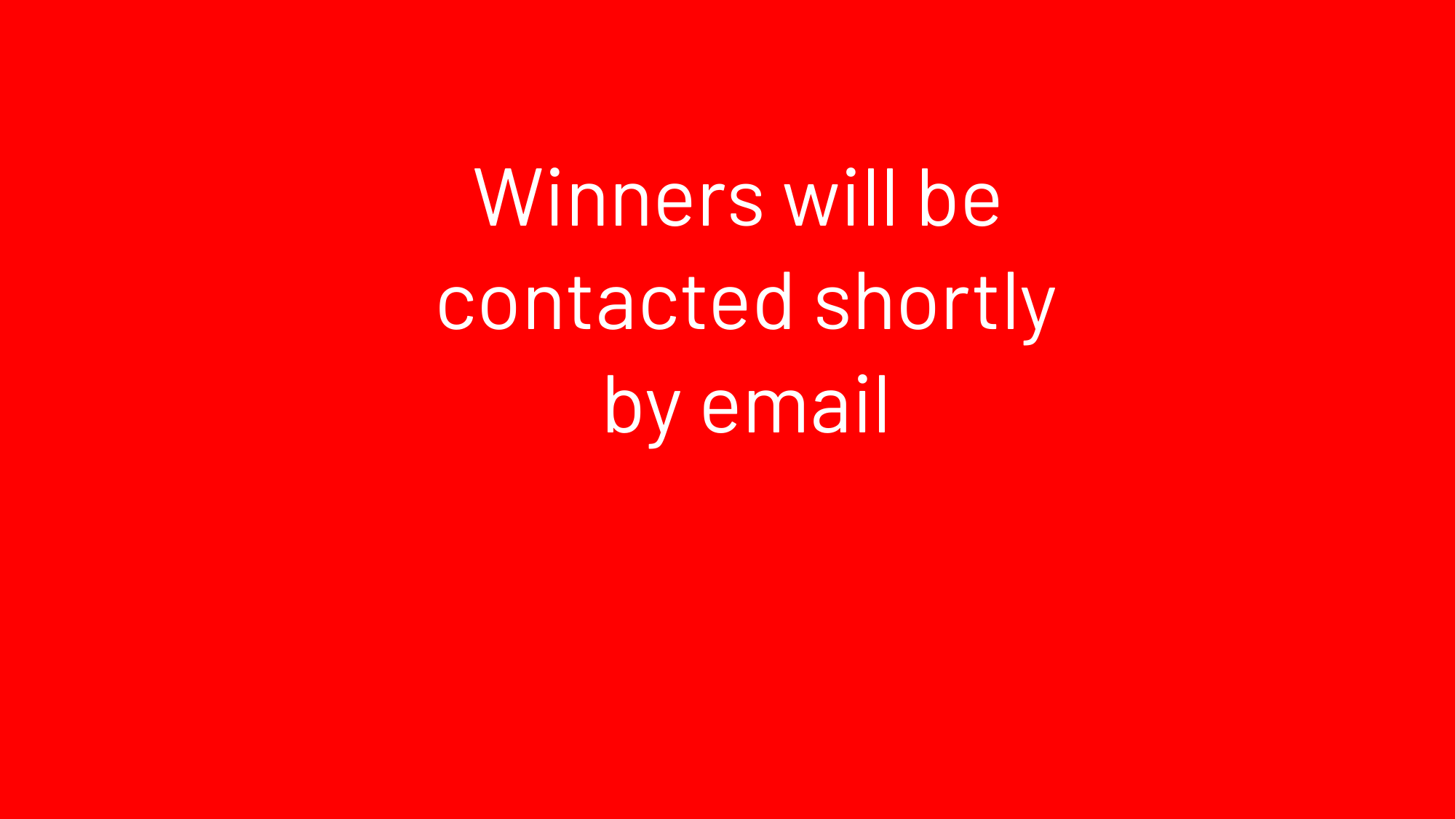

Winners will be
 contacted shortly
 by email